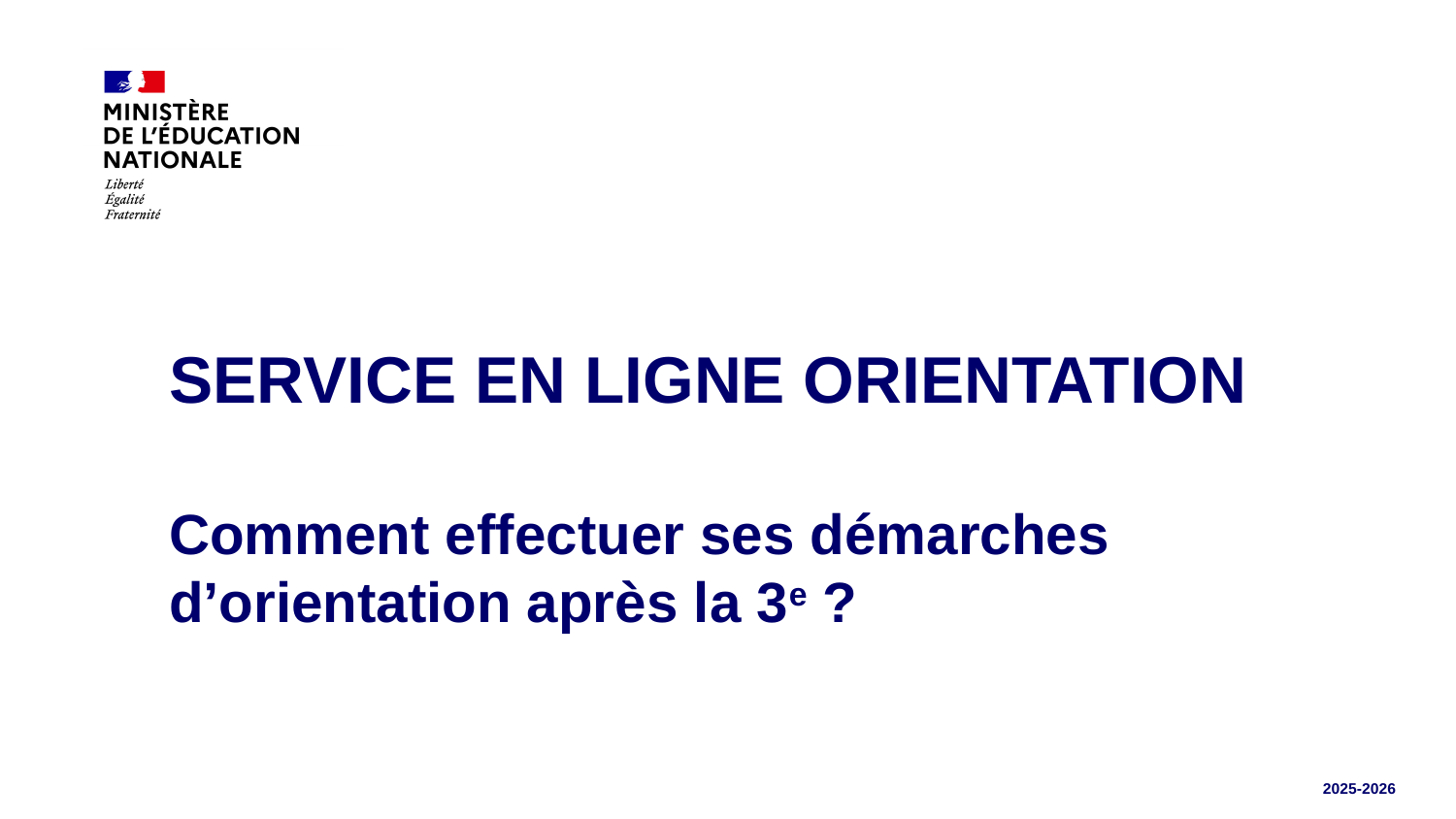

#

Service en ligne orientation

Comment effectuer ses démarches d’orientation après la 3e ?

2025-2026